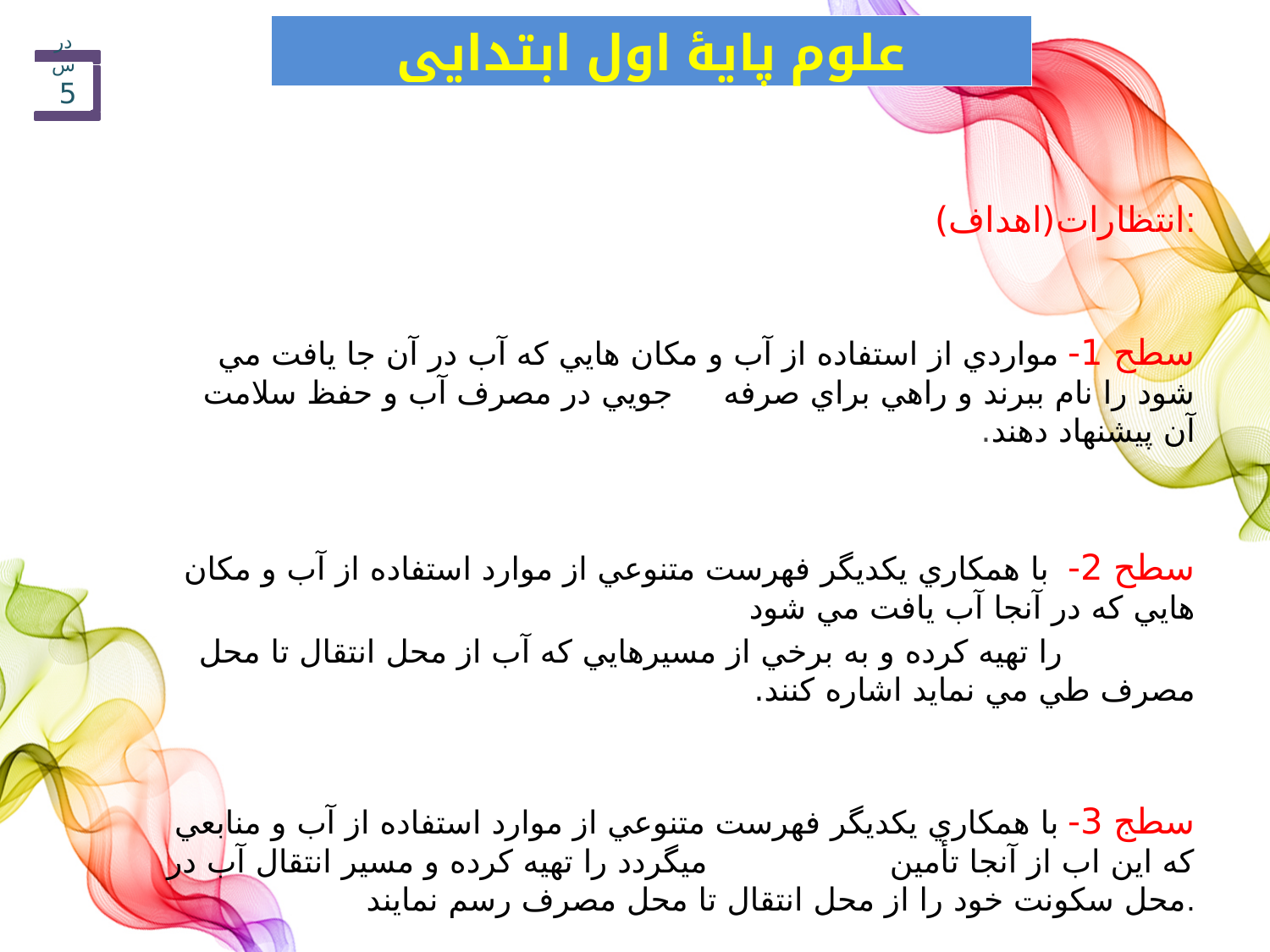

علوم پایۀ اول ابتدایی

درس 5

انتظارات(اهداف):

سطح 1- مواردي از استفاده از آب و مكان هايي كه آب در آن جا يافت مي شود را نام ببرند و راهي براي صرفه     جويي در مصرف آب و حفظ سلامت آن پيشنهاد دهند.

سطح 2-  با همكاري يكديگر فهرست متنوعي از موارد استفاده از آب و مكان هايي كه در آنجا آب يافت مي شود
             را تهيه كرده و به برخي از مسيرهايي كه آب از محل انتقال تا محل مصرف طي مي نمايد اشاره كنند.

سطج 3- با همكاري يكديگر فهرست متنوعي از موارد استفاده از آب و منابعي كه اين اب از آنجا تأمين                  ميگردد را تهيه كرده و مسير انتقال آب در محل سكونت خود را از محل انتقال تا محل مصرف رسم نمايند.